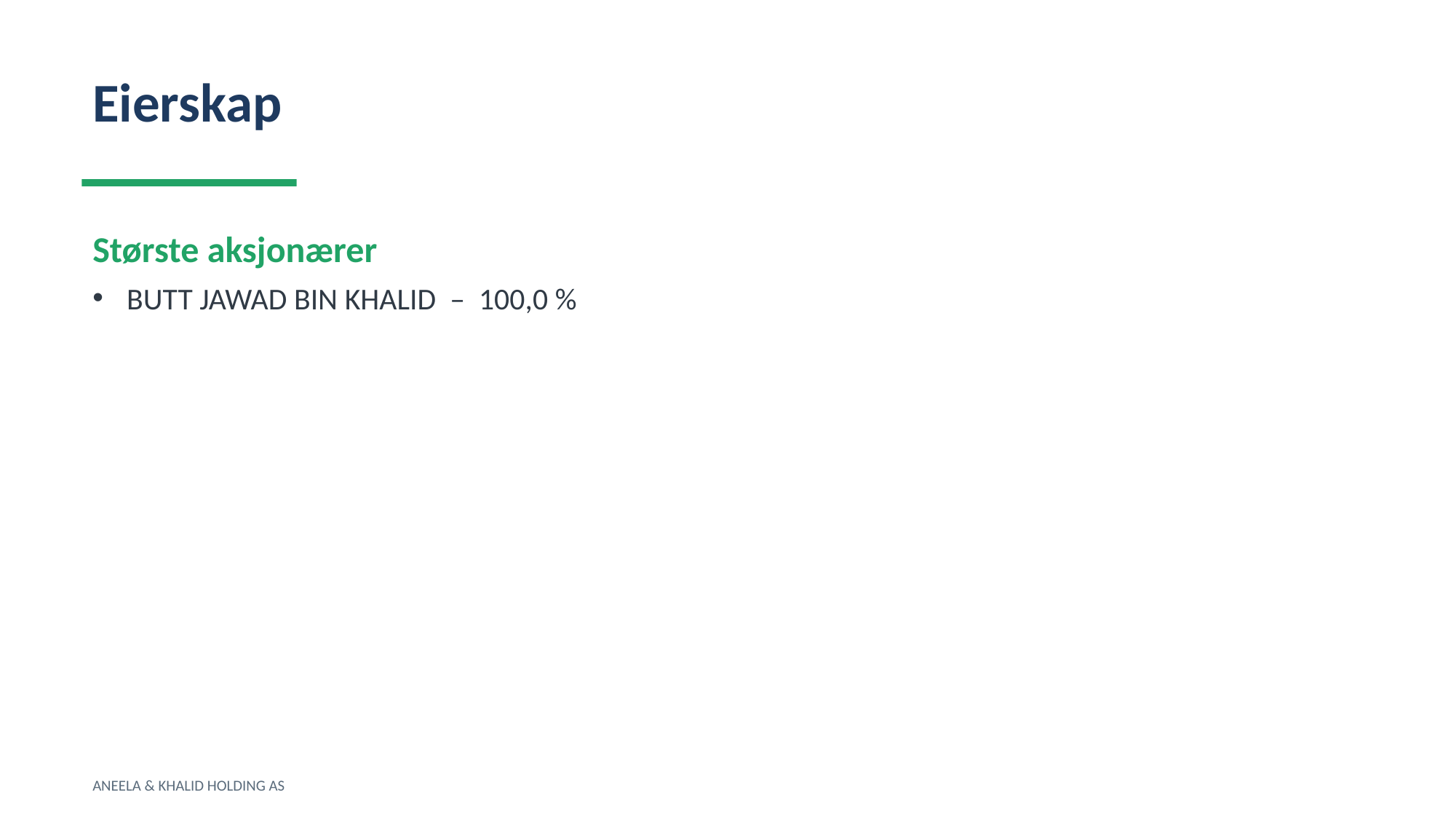

Eierskap

Største aksjonærer
BUTT JAWAD BIN KHALID  –  100,0 %
ANEELA & KHALID HOLDING AS